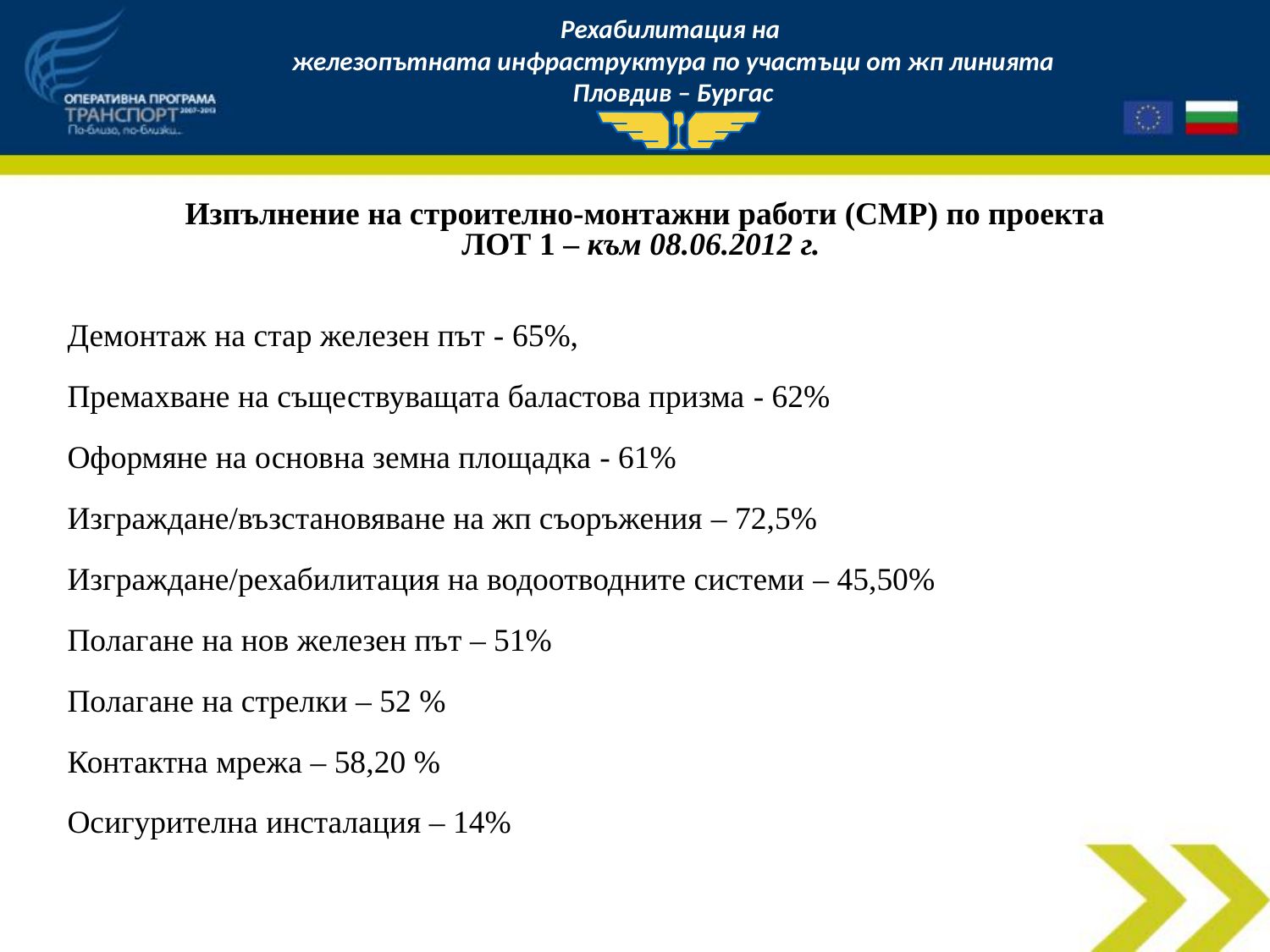

Рехабилитация на
железопътната инфраструктура по участъци от жп линията Пловдив – Бургас

Изпълнение на строително-монтажни работи (СМР) по проекта
ЛОТ 1 – към 08.06.2012 г.

Демонтаж на стар железен път - 65%,

Премахване на съществуващата баластова призма - 62%

Оформяне на основна земна площадка - 61%

Изграждане/възстановяване на жп съоръжения – 72,5%

Изграждане/рехабилитация на водоотводните системи – 45,50%

Полагане на нов железен път – 51%

Полагане на стрелки – 52 %

Контактна мрежа – 58,20 %

Осигурителна инсталация – 14%